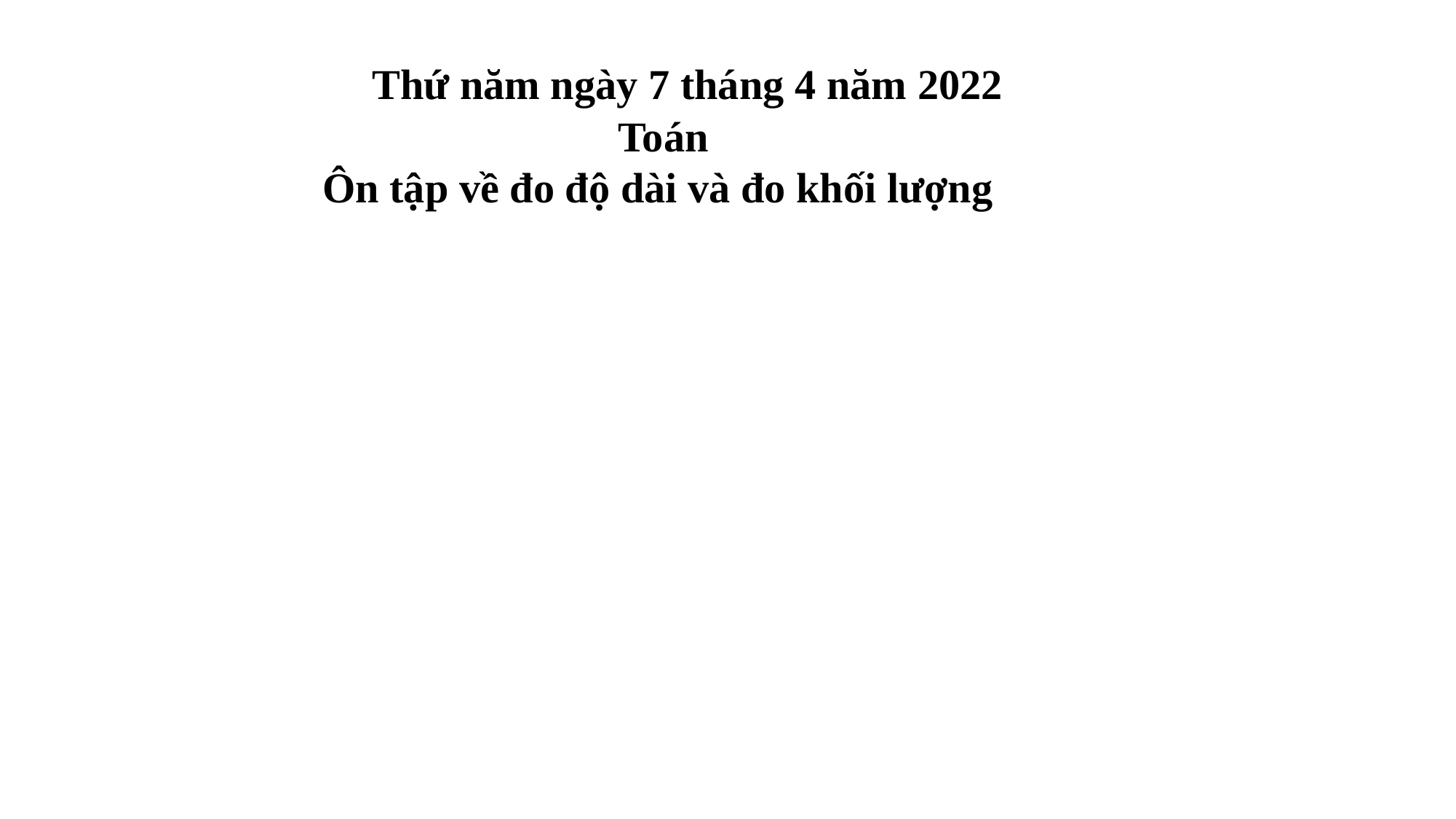

Thứ năm ngày 7 tháng 4 năm 2022
                                    Toán
        Ôn tập về đo độ dài và đo khối lượng